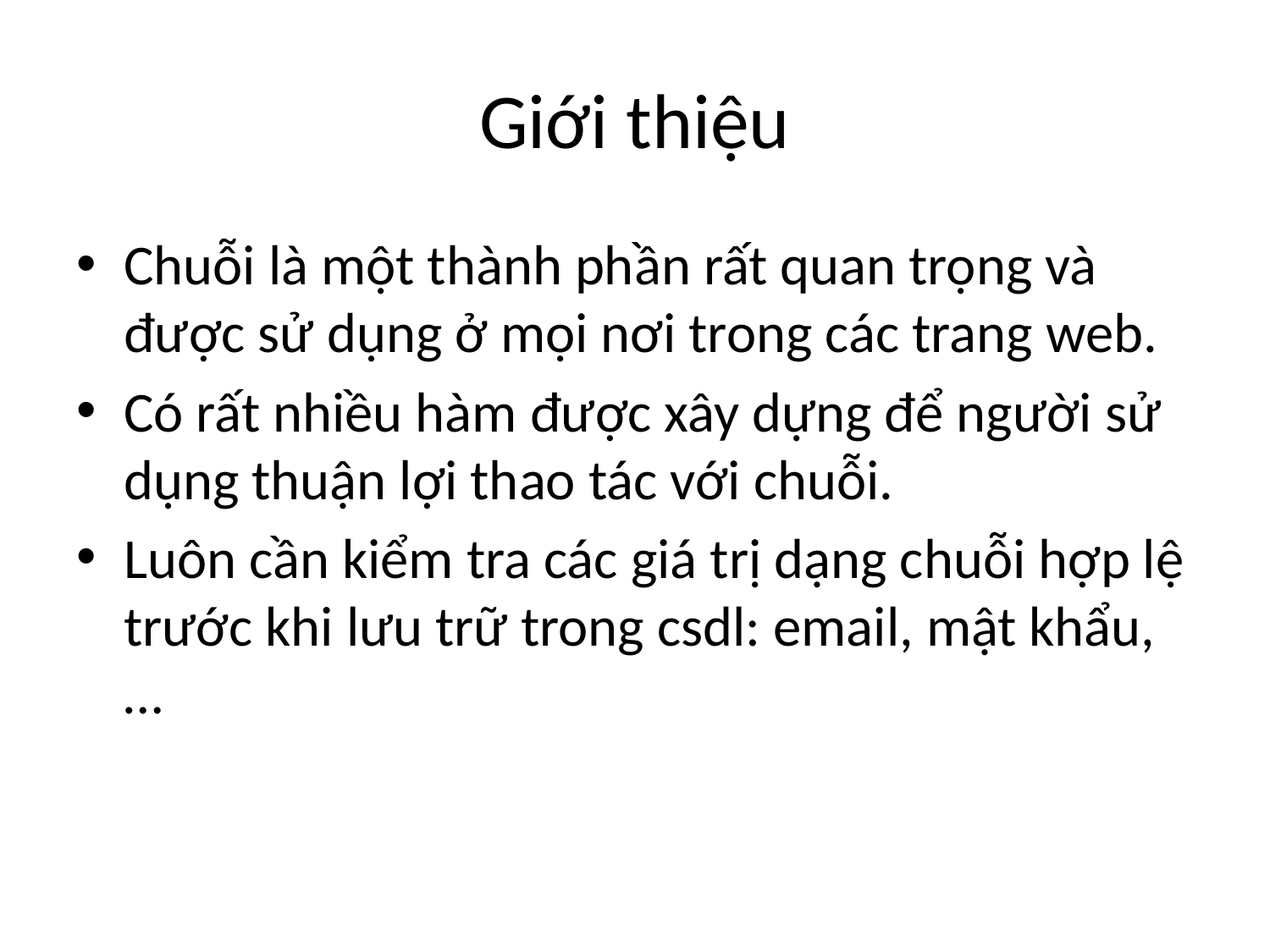

# Giới thiệu
Chuỗi là một thành phần rất quan trọng và được sử dụng ở mọi nơi trong các trang web.
Có rất nhiều hàm được xây dựng để người sử dụng thuận lợi thao tác với chuỗi.
Luôn cần kiểm tra các giá trị dạng chuỗi hợp lệ trước khi lưu trữ trong csdl: email, mật khẩu, …